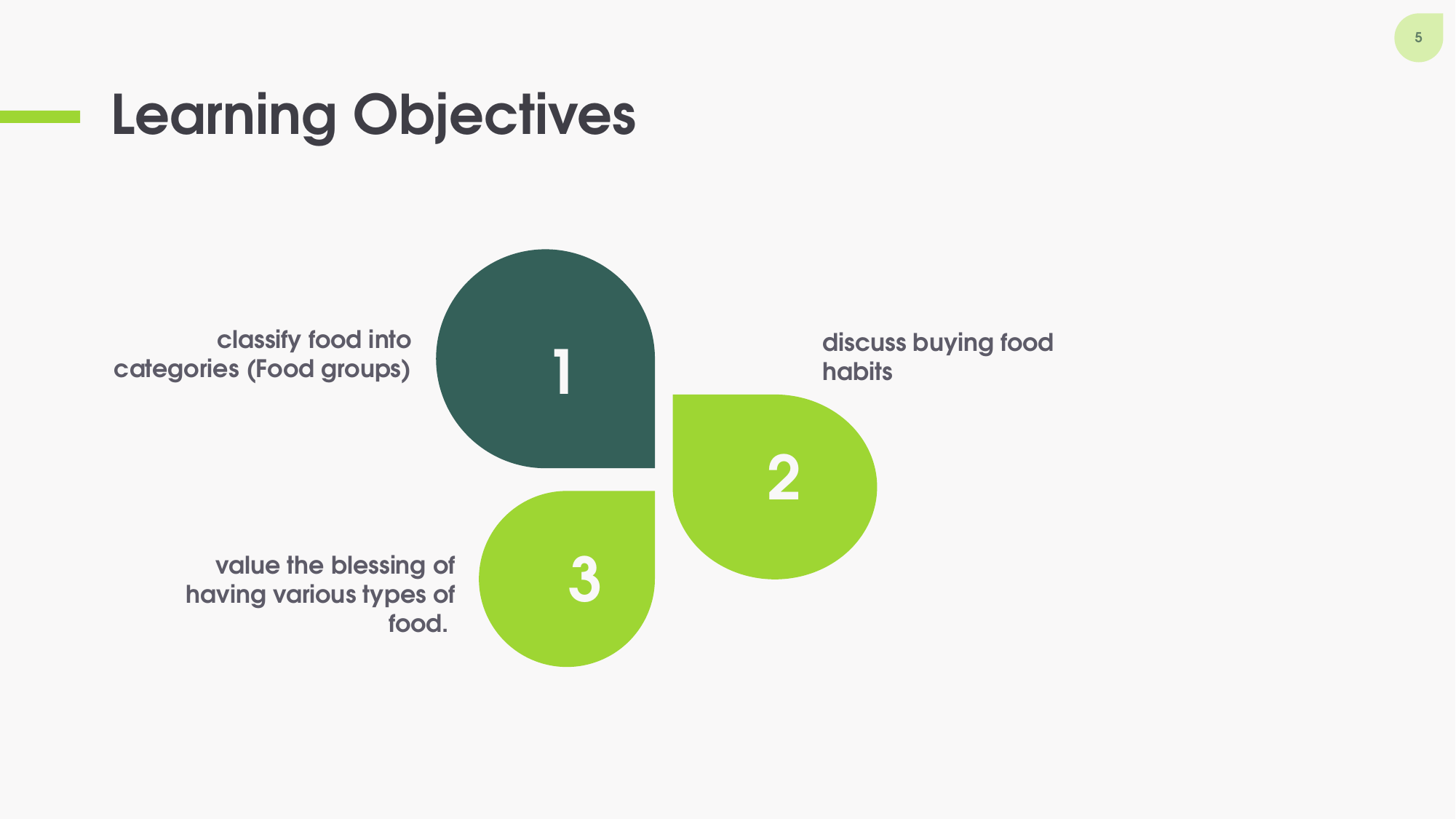

# Learning Objectives
2
classify food into categories (Food groups)
discuss buying food habits
1

3

2
3
value the blessing of having various types of food.